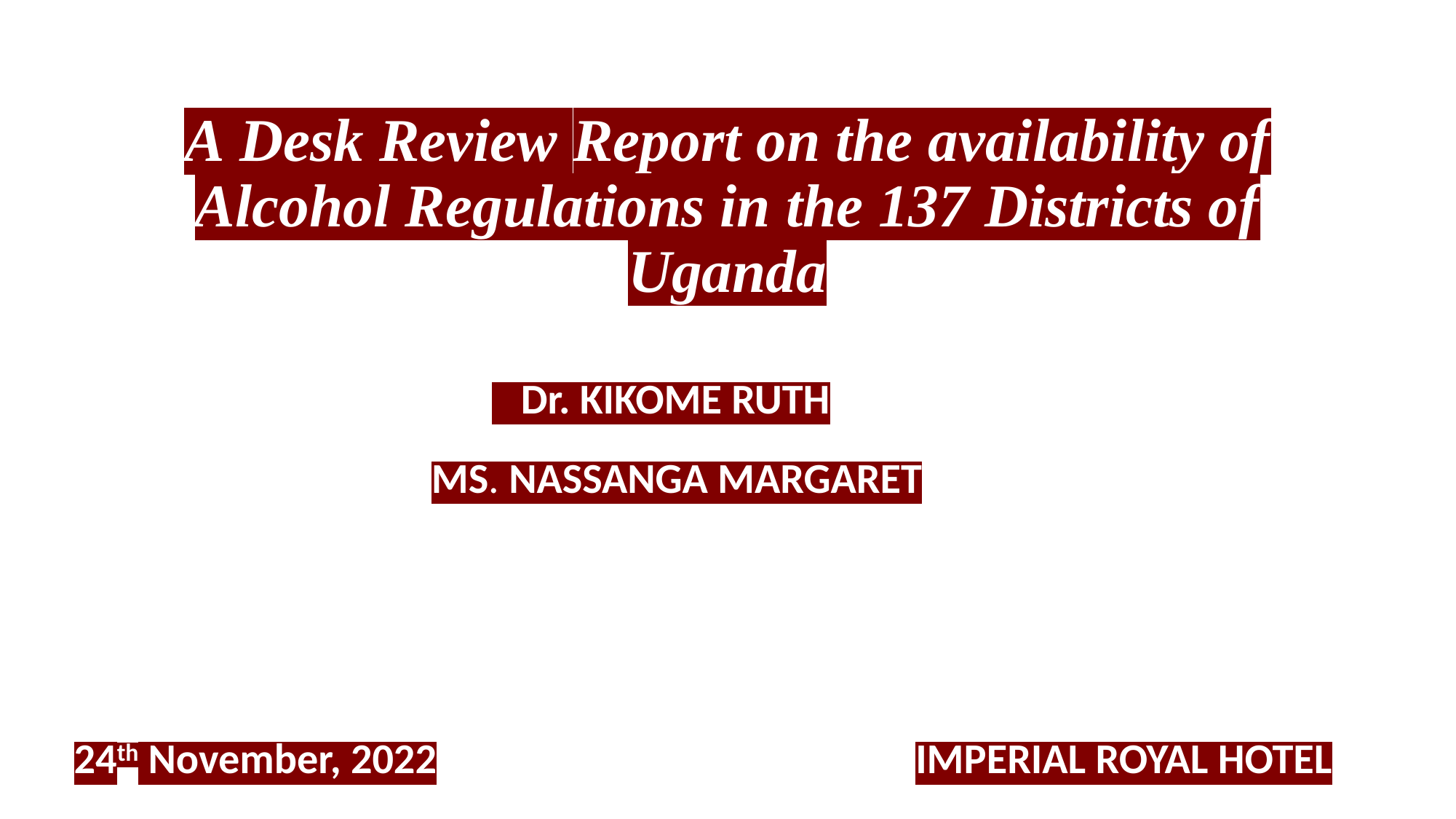

# A Desk Review Report on the availability of Alcohol Regulations in the 137 Districts of Uganda

   Dr. KIKOME RUTH
MS. NASSANGA MARGARET
24th November, 2022
IMPERIAL ROYAL HOTEL